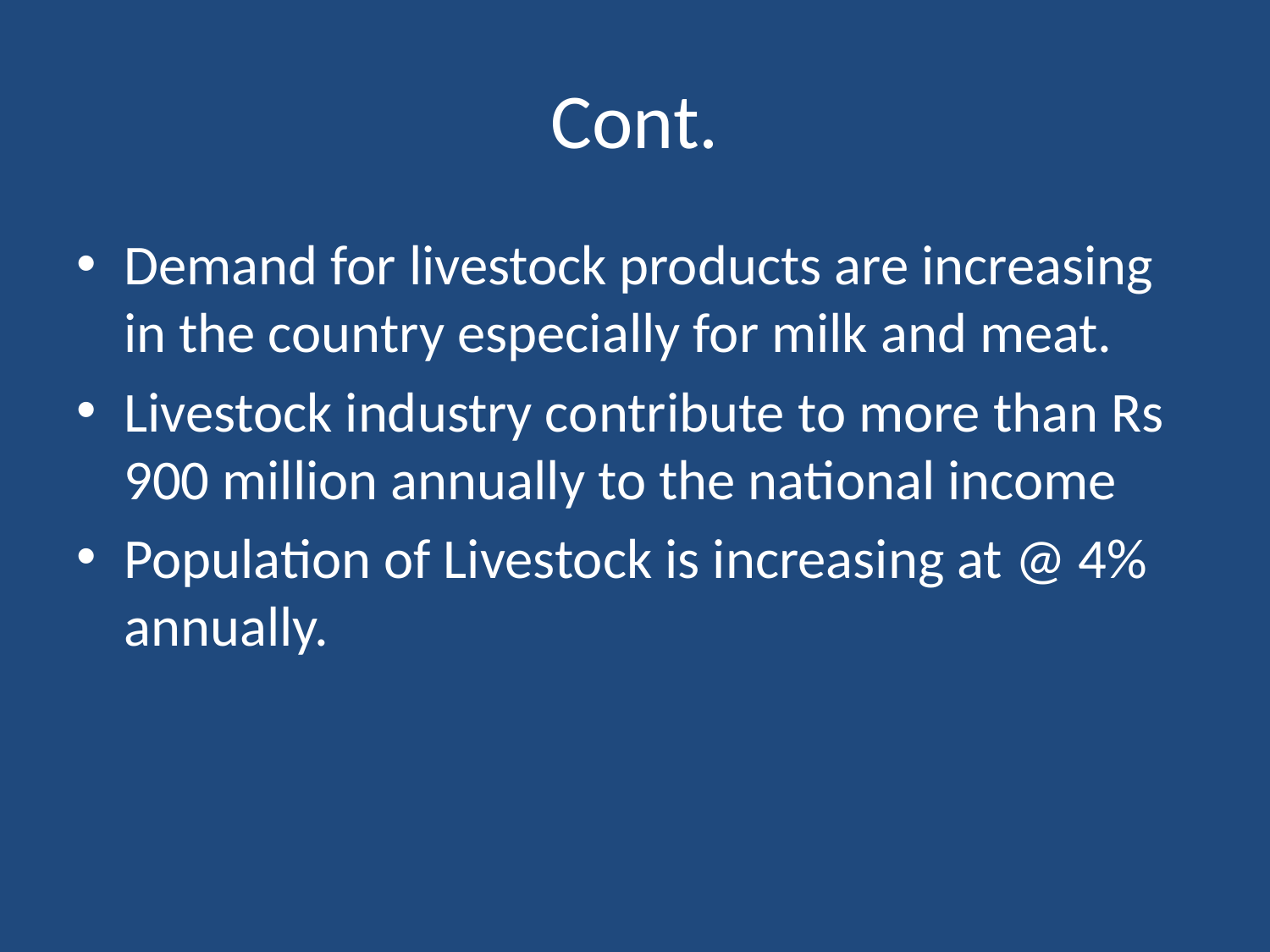

# Cont.
Demand for livestock products are increasing in the country especially for milk and meat.
Livestock industry contribute to more than Rs 900 million annually to the national income
Population of Livestock is increasing at @ 4% annually.